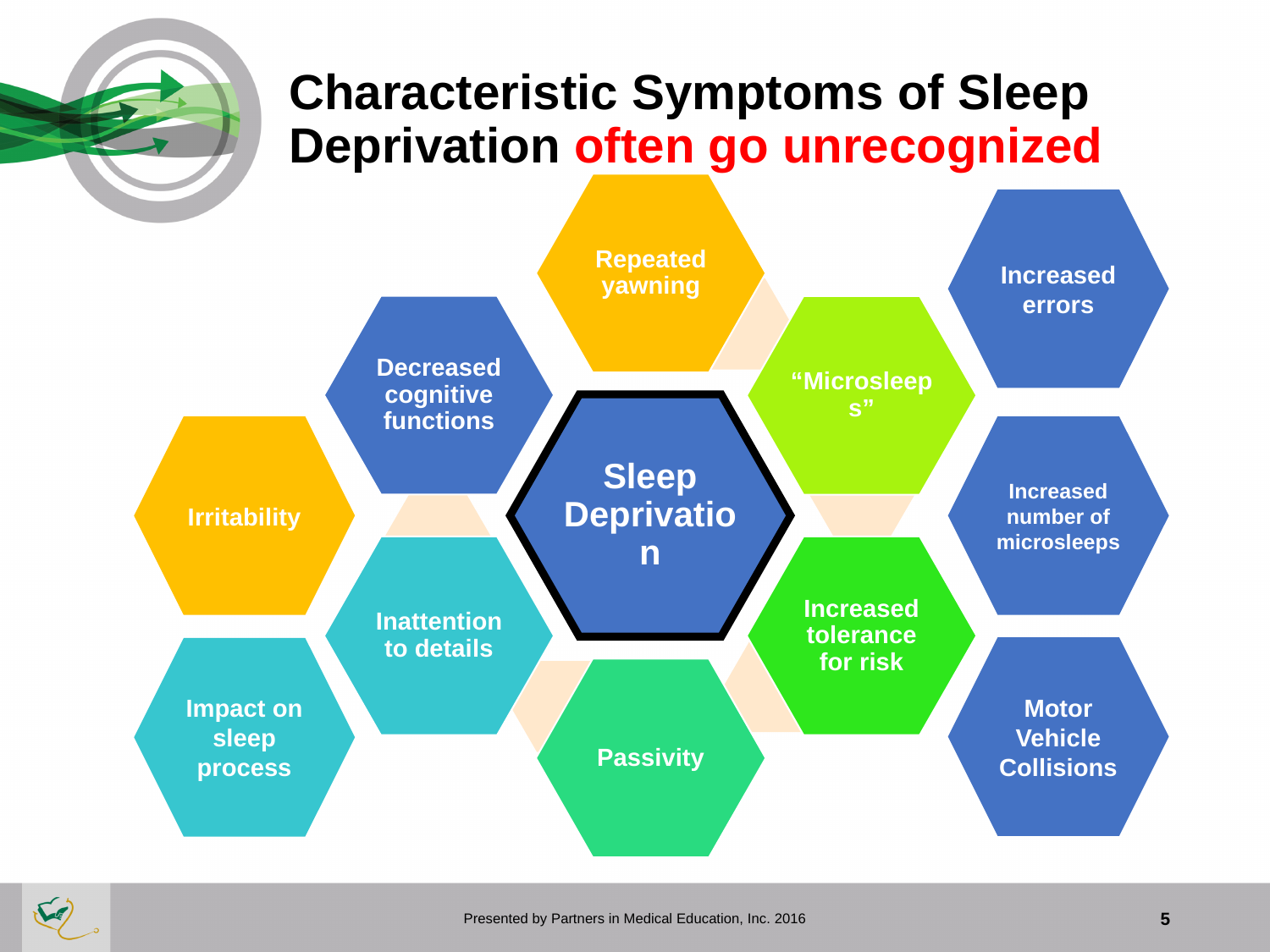

# Characteristic Symptoms of Sleep Deprivation often go unrecognized
Sleep Deprivation
Repeated yawning
“Microsleeps”
Increased tolerance for risk
Passivity
Inattention to details
Decreased cognitive functions
Increased
errors
Increased number of microsleeps
Irritability
Motor Vehicle
Collisions
Impact on sleep process
Presented by Partners in Medical Education, Inc. 2016
5